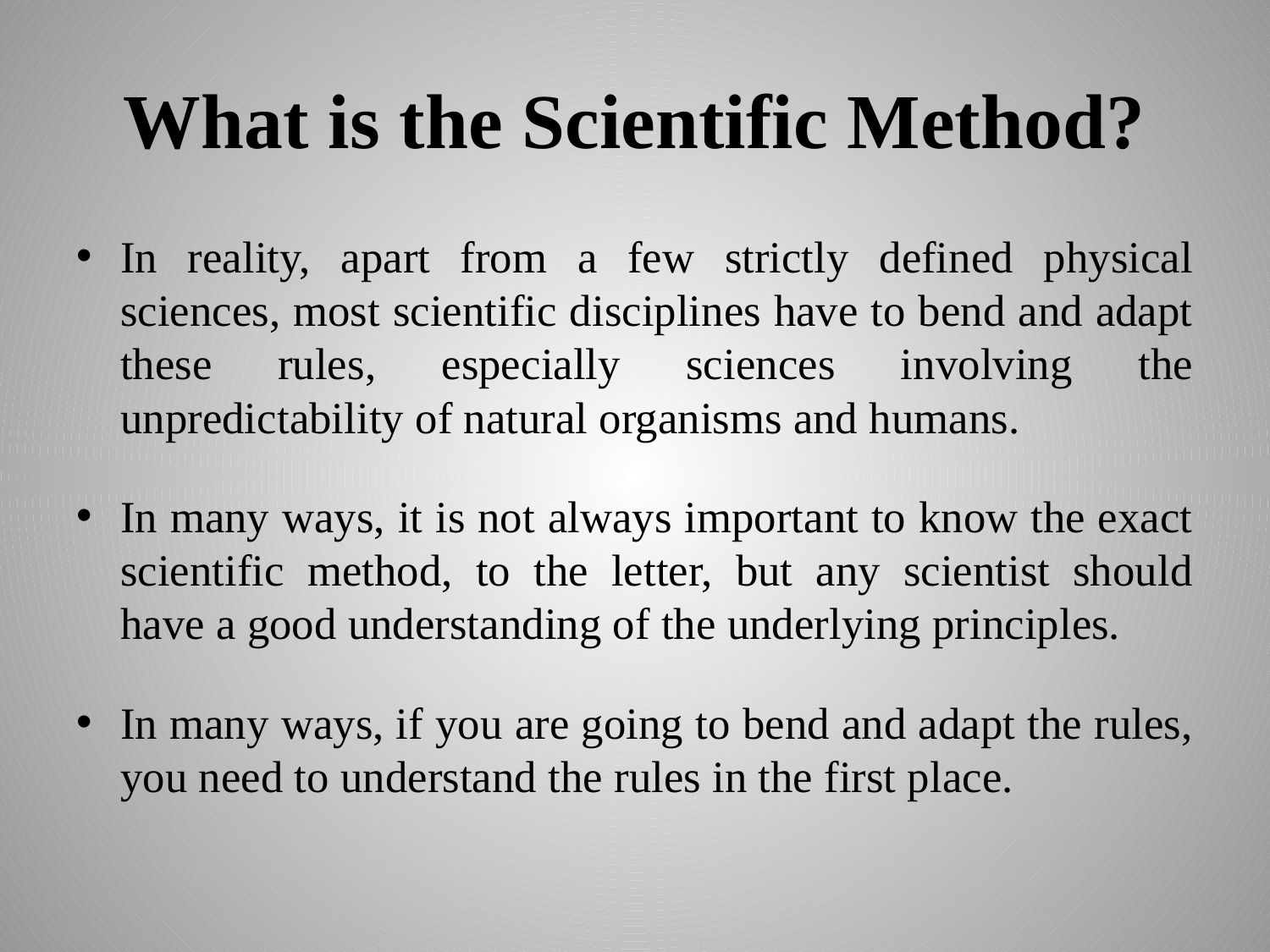

# What is the Scientific Method?
In reality, apart from a few strictly defined physical sciences, most scientific disciplines have to bend and adapt these rules, especially sciences involving the unpredictability of natural organisms and humans.

In many ways, it is not always important to know the exact scientific method, to the letter, but any scientist should have a good understanding of the underlying principles.

In many ways, if you are going to bend and adapt the rules, you need to understand the rules in the first place.